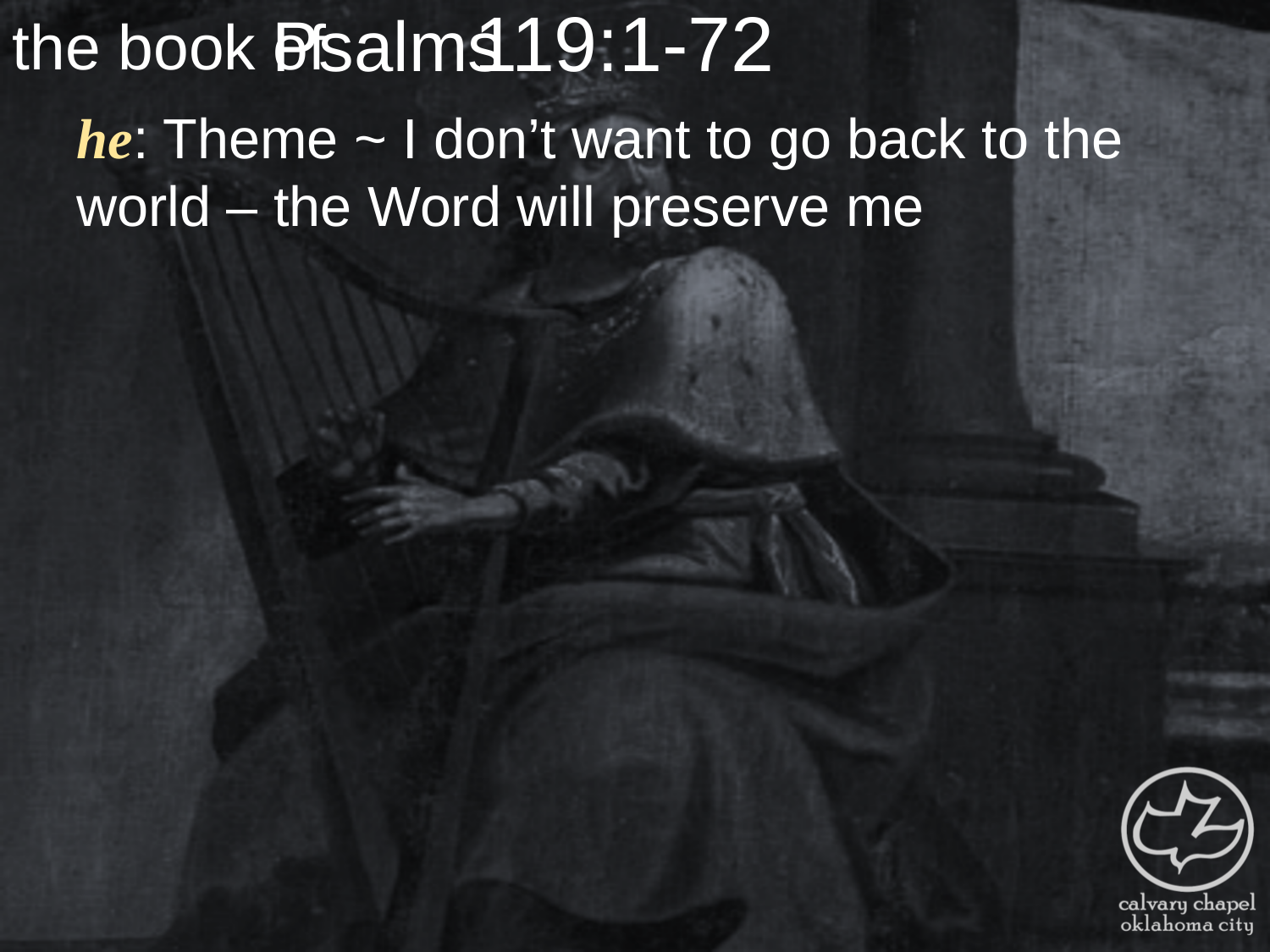

the book of
119:1-72
Psalms
he: Theme ~ I don’t want to go back to the world – the Word will preserve me